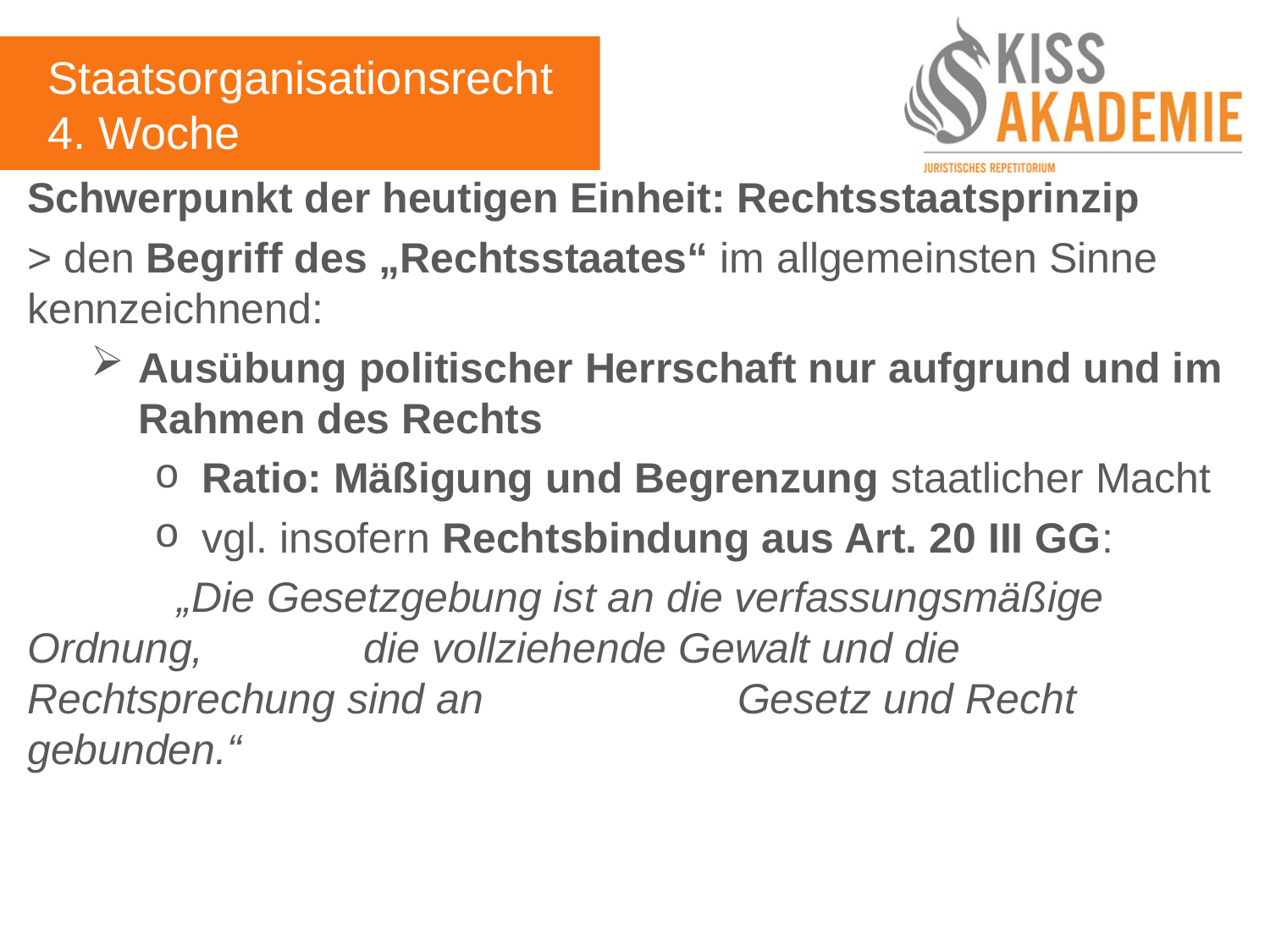

Staatsorganisationsrecht
4. Woche
Schwerpunkt der heutigen Einheit: Rechtsstaatsprinzip
> den Begriff des „Rechtsstaates“ im allgemeinsten Sinne kennzeichnend:
Ausübung politischer Herrschaft nur aufgrund und im Rahmen des Rechts
Ratio: Mäßigung und Begrenzung staatlicher Macht
vgl. insofern Rechtsbindung aus Art. 20 III GG:
			„Die Gesetzgebung ist an die verfassungsmäßige Ordnung, 			die vollziehende Gewalt und die Rechtsprechung sind an 				Gesetz und Recht gebunden.“